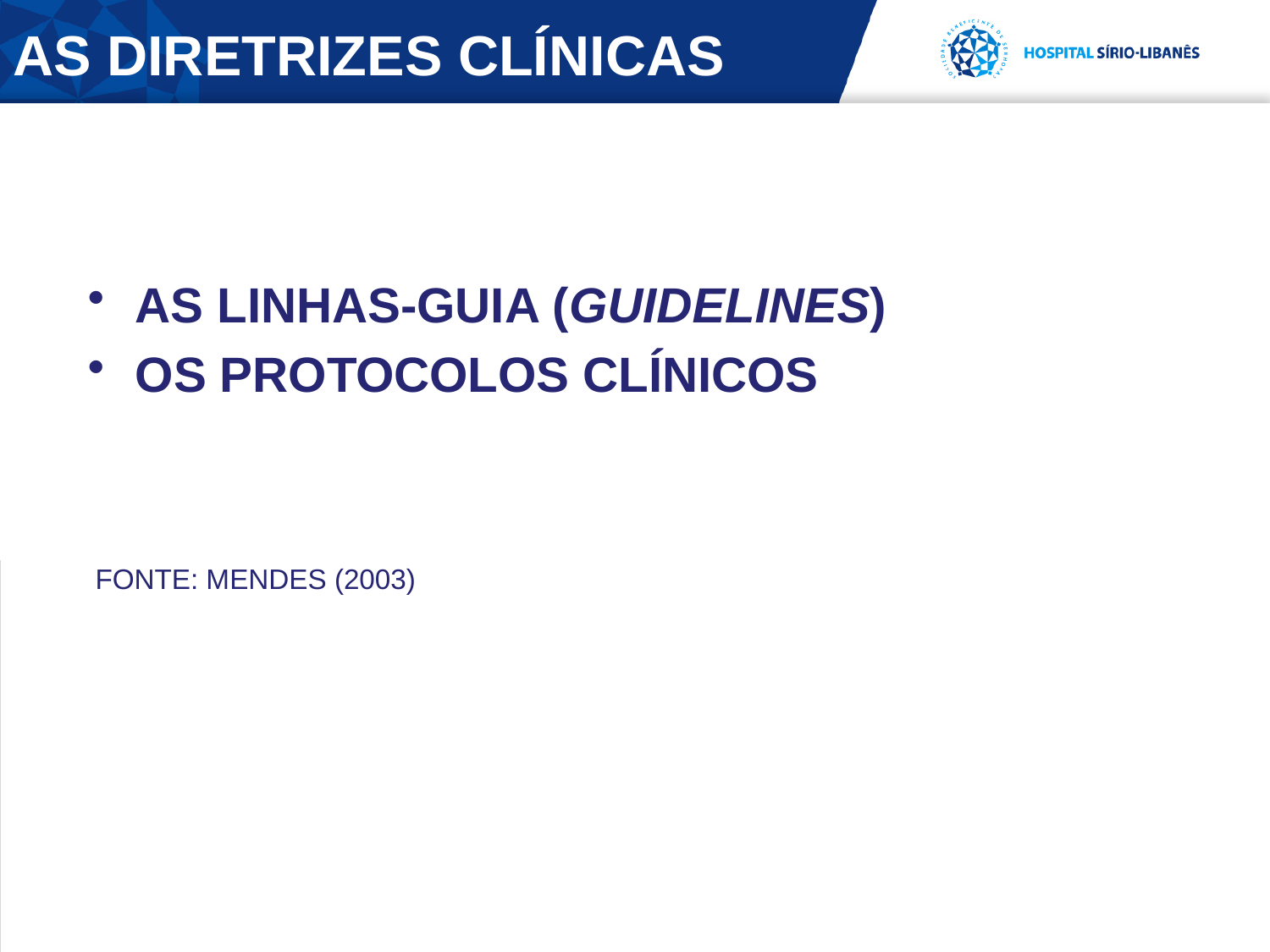

# AS DIRETRIZES CLÍNICAS
AS LINHAS-GUIA (GUIDELINES)
OS PROTOCOLOS CLÍNICOS

 FONTE: MENDES (2003)